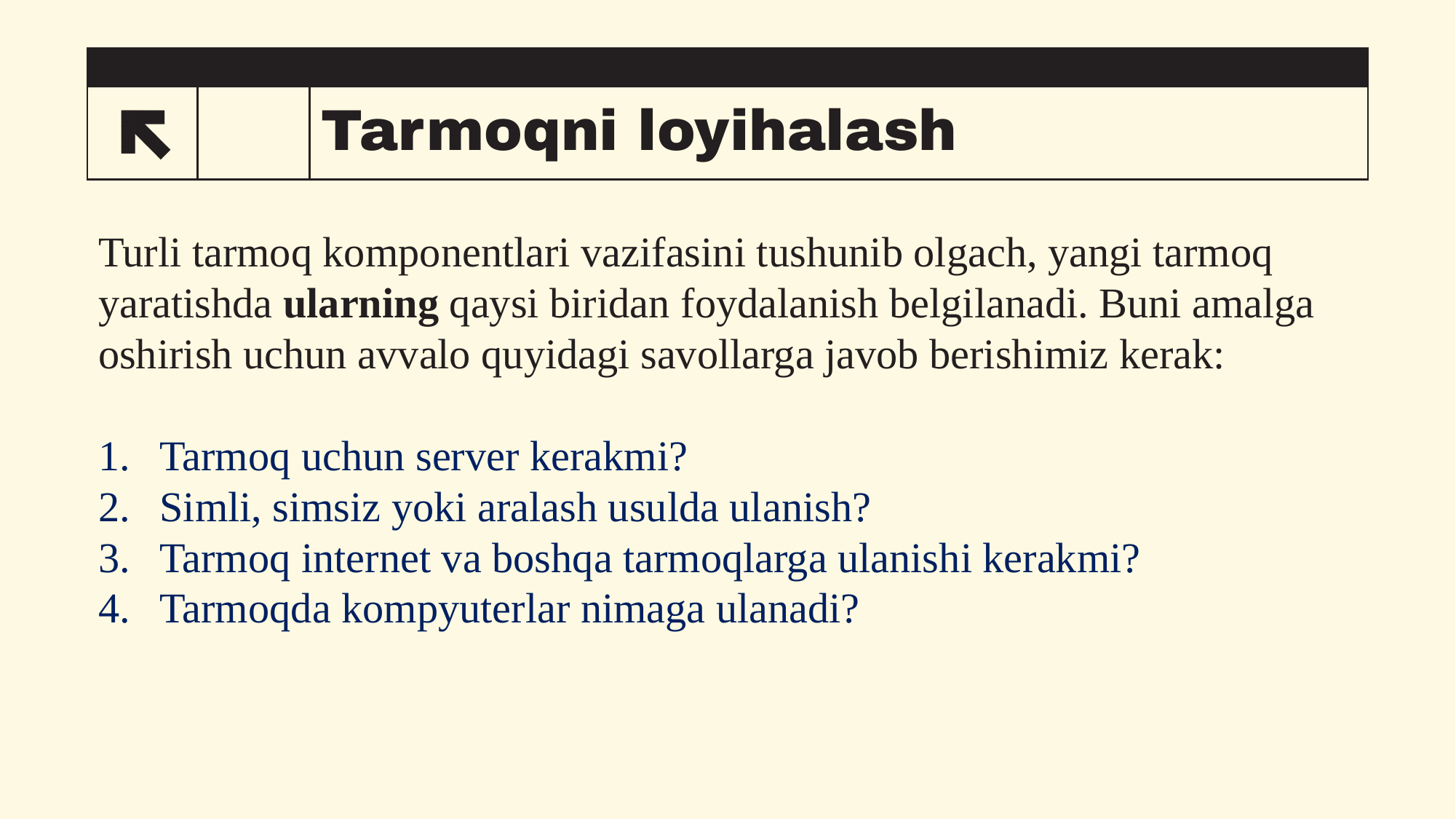

# Tarmoqni loyihalash

13
Turli tarmoq komponentlari vazifasini tushunib olgach, yangi tarmoq yaratishda ularning qaysi biridan foydalanish belgilanadi. Buni amalga oshirish uchun avvalo quyidagi savollarga javob berishimiz kerak:

Tarmoq uchun server kerakmi?
Simli, simsiz yoki aralash usulda ulanish?
Tarmoq internet va boshqa tarmoqlarga ulanishi kerakmi?
Tarmoqda kompyuterlar nimaga ulanadi?